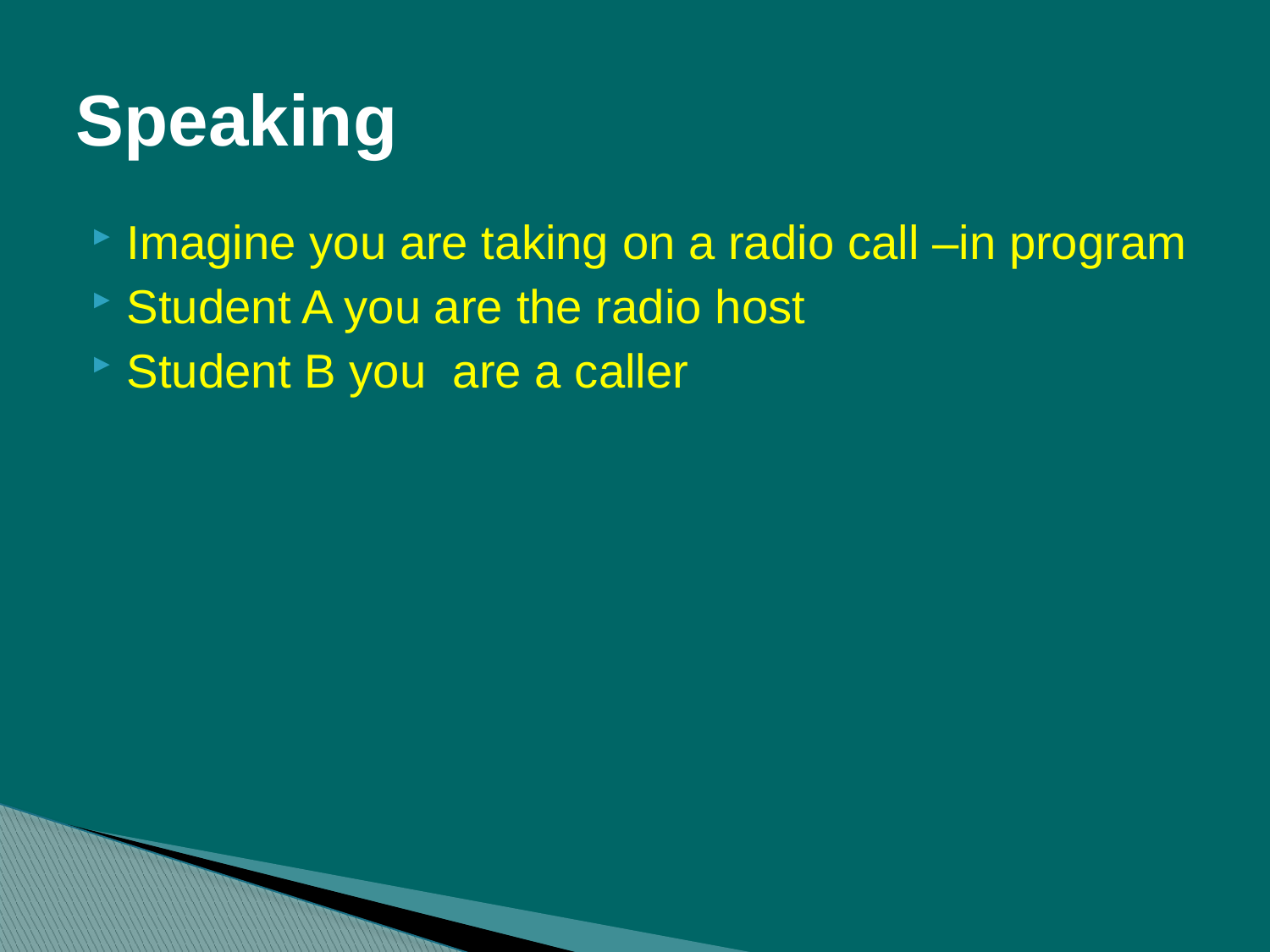

# Speaking
Imagine you are taking on a radio call –in program
Student A you are the radio host
Student B you  are a caller